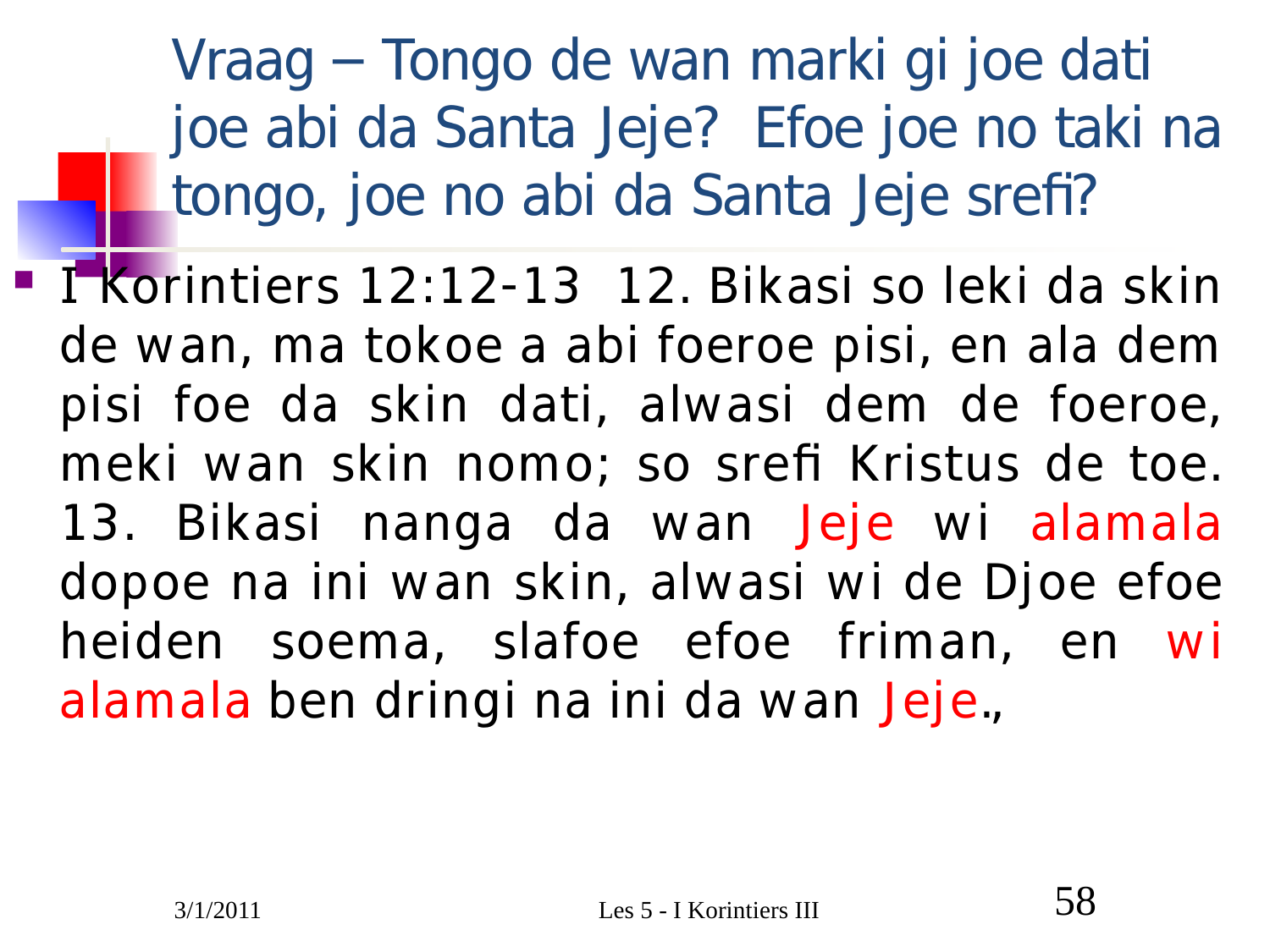

# Vraag – Tongo de wan marki gi joe dati joe abi da Santa Jeje?  Efoe joe no taki na tongo, joe no abi da Santa Jeje srefi?
I Korintiers 12:12-13  12. Bikasi so leki da skin de wan, ma tokoe a abi foeroe pisi, en ala dem pisi foe da skin dati, alwasi dem de foeroe, meki wan skin nomo; so srefi Kristus de toe. 13. Bikasi nanga da wan Jeje wi alamala dopoe na ini wan skin, alwasi wi de Djoe efoe heiden soema, slafoe efoe friman, en wi alamala ben dringi na ini da wan Jeje.,
3/1/2011
Les 5 - I Korintiers III
58